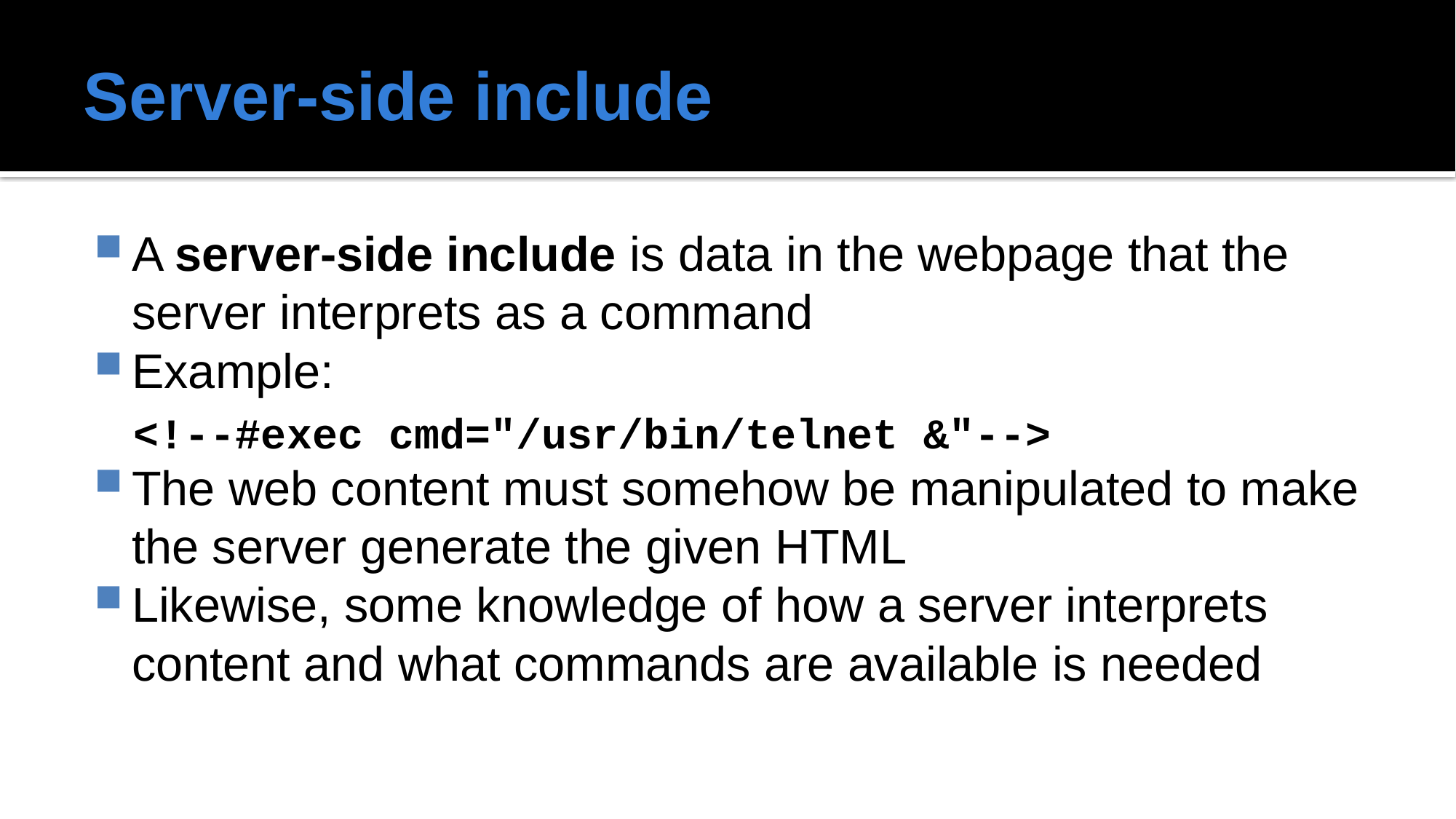

# Server-side include
A server-side include is data in the webpage that the server interprets as a command
Example:
<!--#exec cmd="/usr/bin/telnet &"-->
The web content must somehow be manipulated to make the server generate the given HTML
Likewise, some knowledge of how a server interprets content and what commands are available is needed